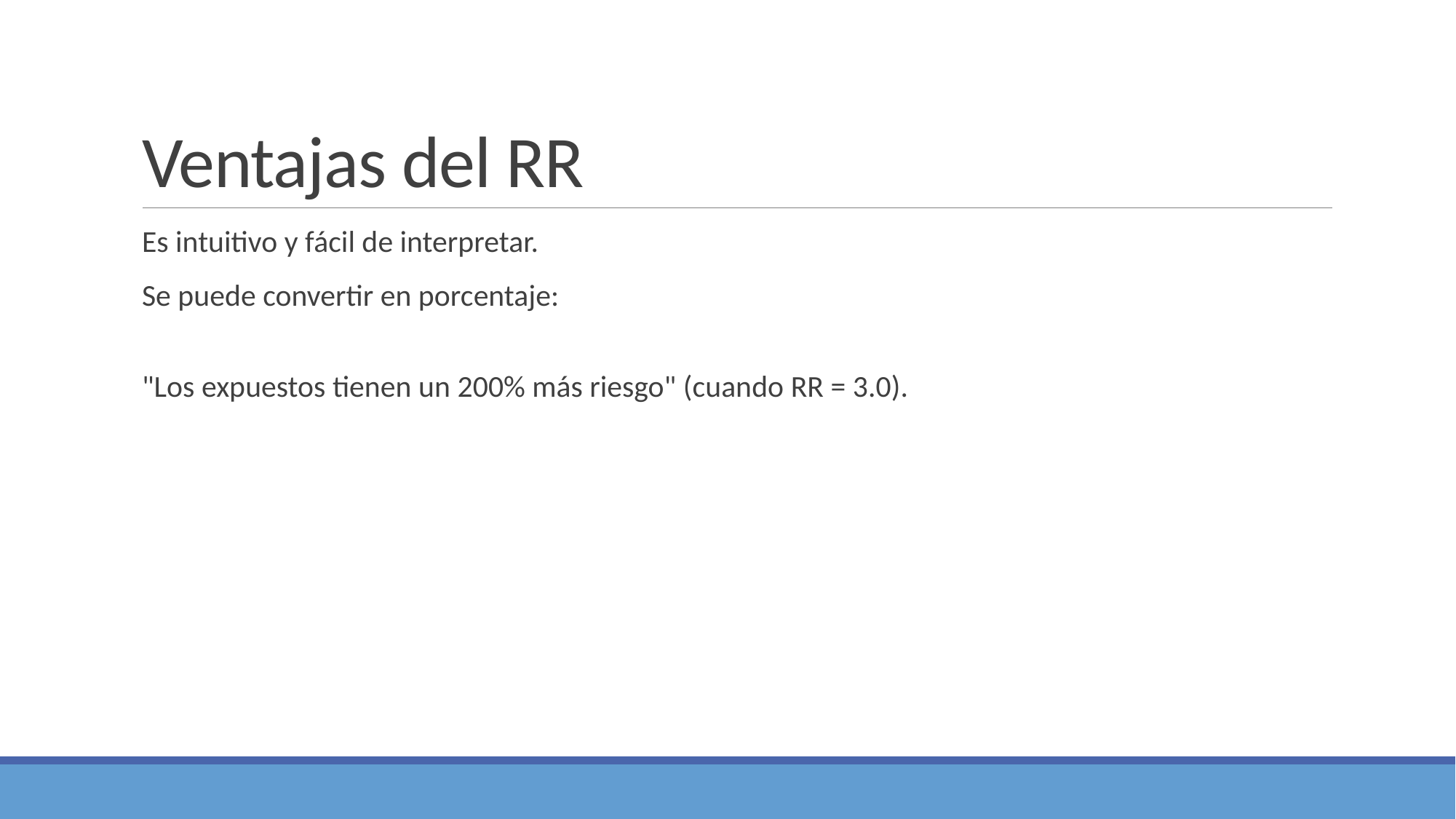

# Ventajas del RR
Es intuitivo y fácil de interpretar.
Se puede convertir en porcentaje:
"Los expuestos tienen un 200% más riesgo" (cuando RR = 3.0).